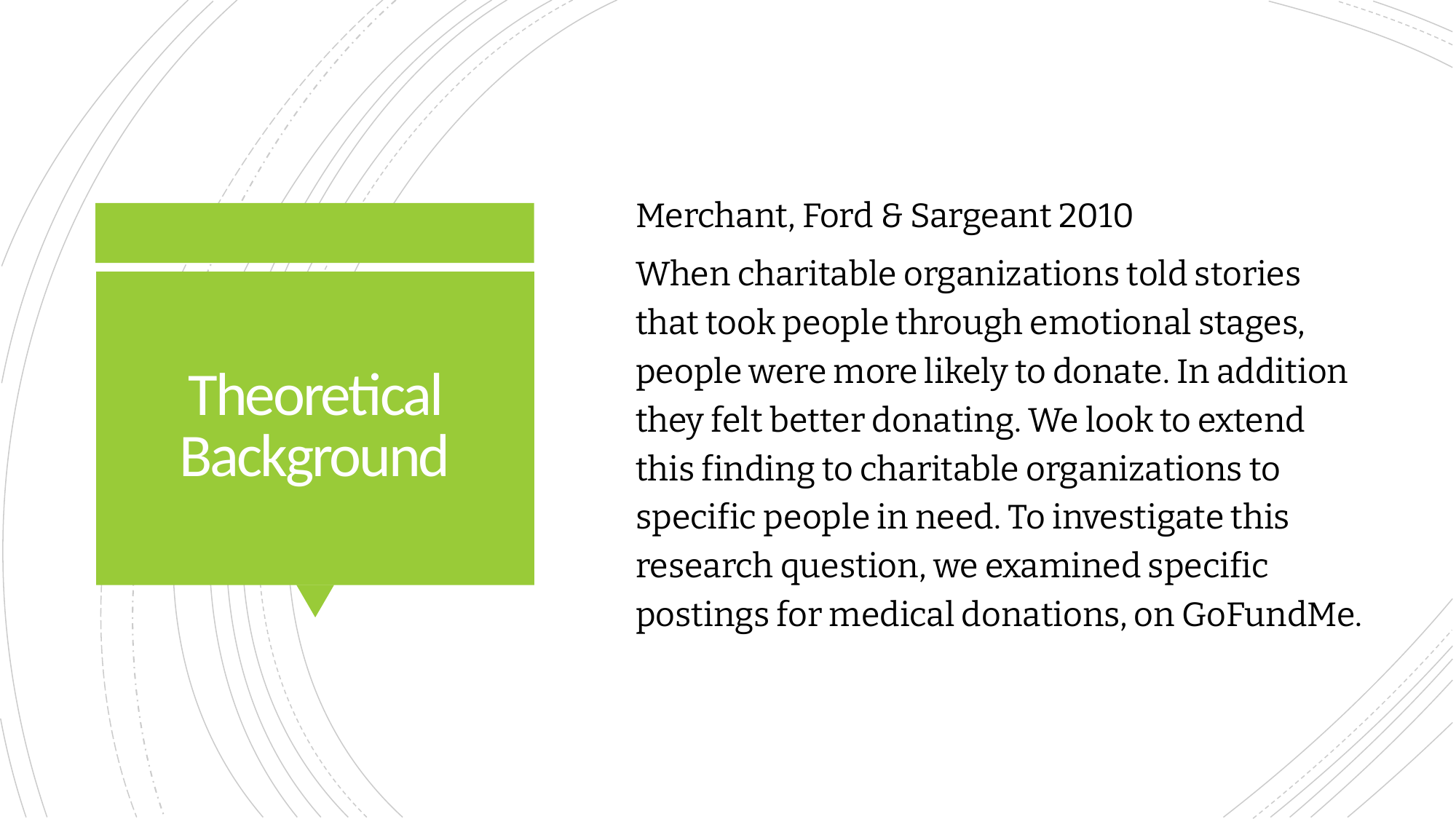

Merchant, Ford & Sargeant 2010
When charitable organizations told stories that took people through emotional stages, people were more likely to donate. In addition they felt better donating. We look to extend this finding to charitable organizations to specific people in need. To investigate this research question, we examined specific postings for medical donations, on GoFundMe.
# Theoretical Background